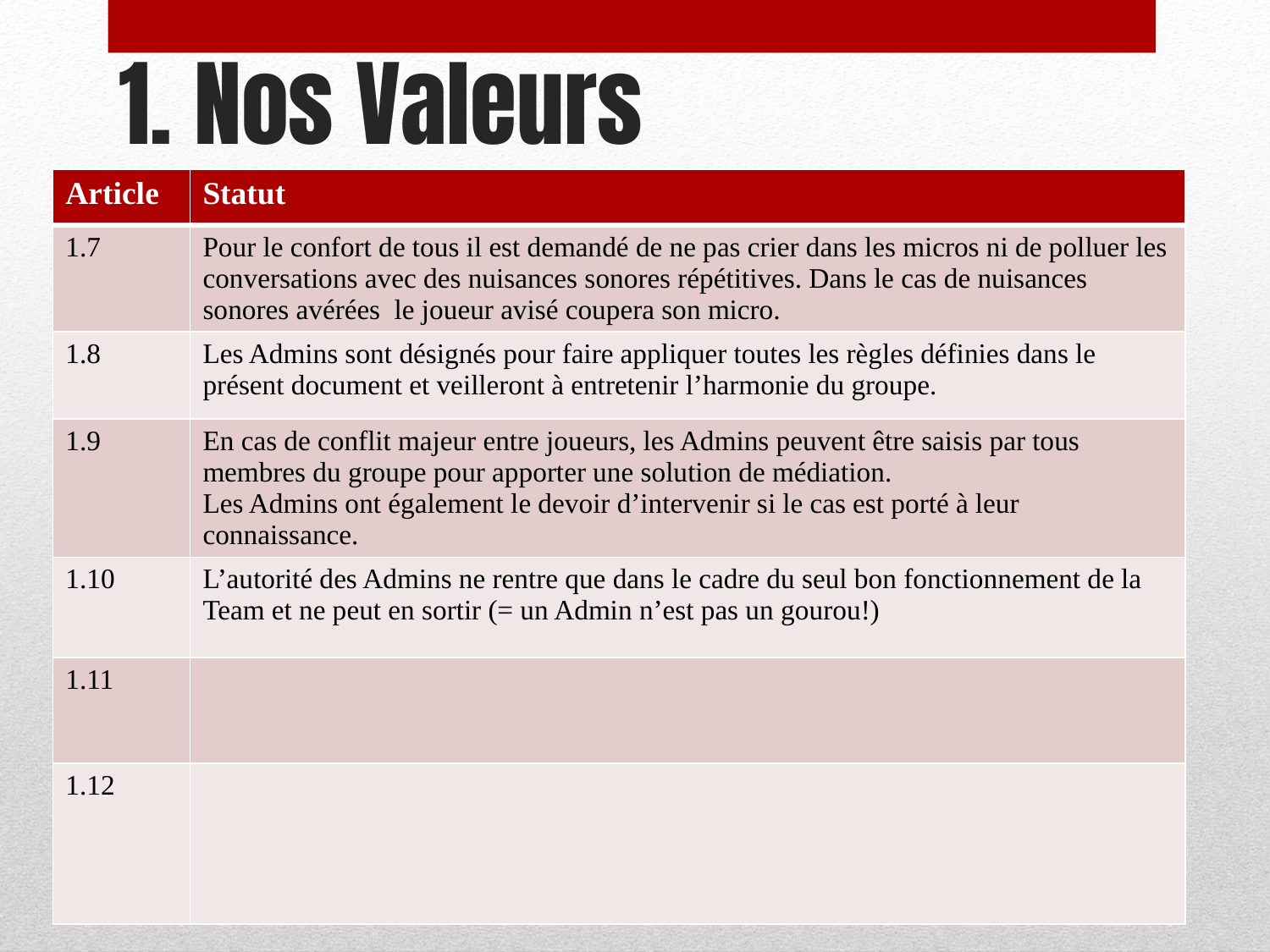

# 1. Nos Valeurs
| Article | Statut |
| --- | --- |
| 1.7 | Pour le confort de tous il est demandé de ne pas crier dans les micros ni de polluer les conversations avec des nuisances sonores répétitives. Dans le cas de nuisances sonores avérées le joueur avisé coupera son micro. |
| 1.8 | Les Admins sont désignés pour faire appliquer toutes les règles définies dans le présent document et veilleront à entretenir l’harmonie du groupe. |
| 1.9 | En cas de conflit majeur entre joueurs, les Admins peuvent être saisis par tous membres du groupe pour apporter une solution de médiation. Les Admins ont également le devoir d’intervenir si le cas est porté à leur connaissance. |
| 1.10 | L’autorité des Admins ne rentre que dans le cadre du seul bon fonctionnement de la Team et ne peut en sortir (= un Admin n’est pas un gourou!) |
| 1.11 |  |
| 1.12 |  |